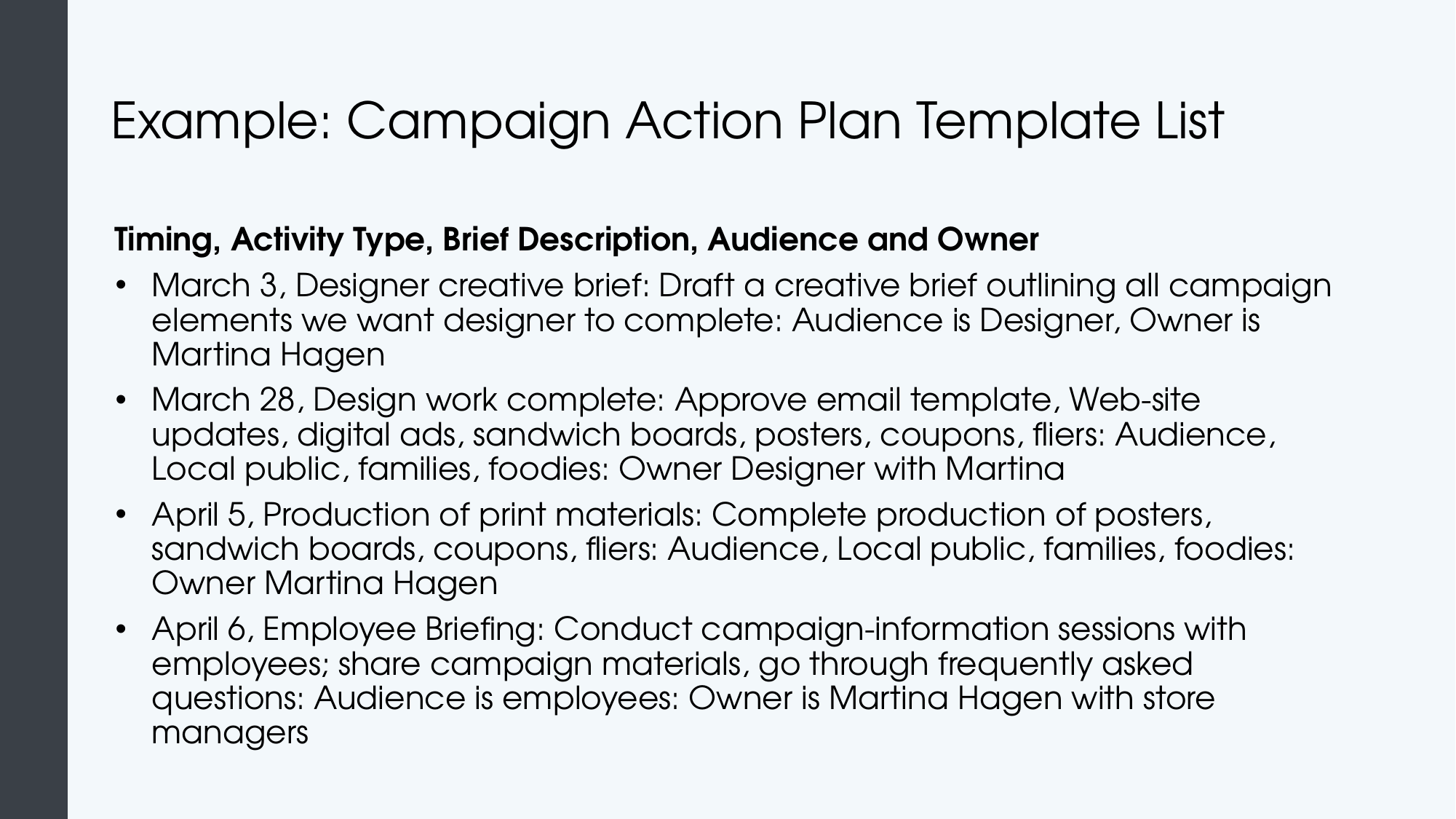

# Example: Campaign Action Plan Template List
Timing, Activity Type, Brief Description, Audience and Owner
March 3, Designer creative brief: Draft a creative brief outlining all campaign elements we want designer to complete: Audience is Designer, Owner is Martina Hagen
March 28, Design work complete: Approve email template, Web-site updates, digital ads, sandwich boards, posters, coupons, fliers: Audience, Local public, families, foodies: Owner Designer with Martina
April 5, Production of print materials: Complete production of posters, sandwich boards, coupons, fliers: Audience, Local public, families, foodies: Owner Martina Hagen
April 6, Employee Briefing: Conduct campaign-information sessions with employees; share campaign materials, go through frequently asked questions: Audience is employees: Owner is Martina Hagen with store managers